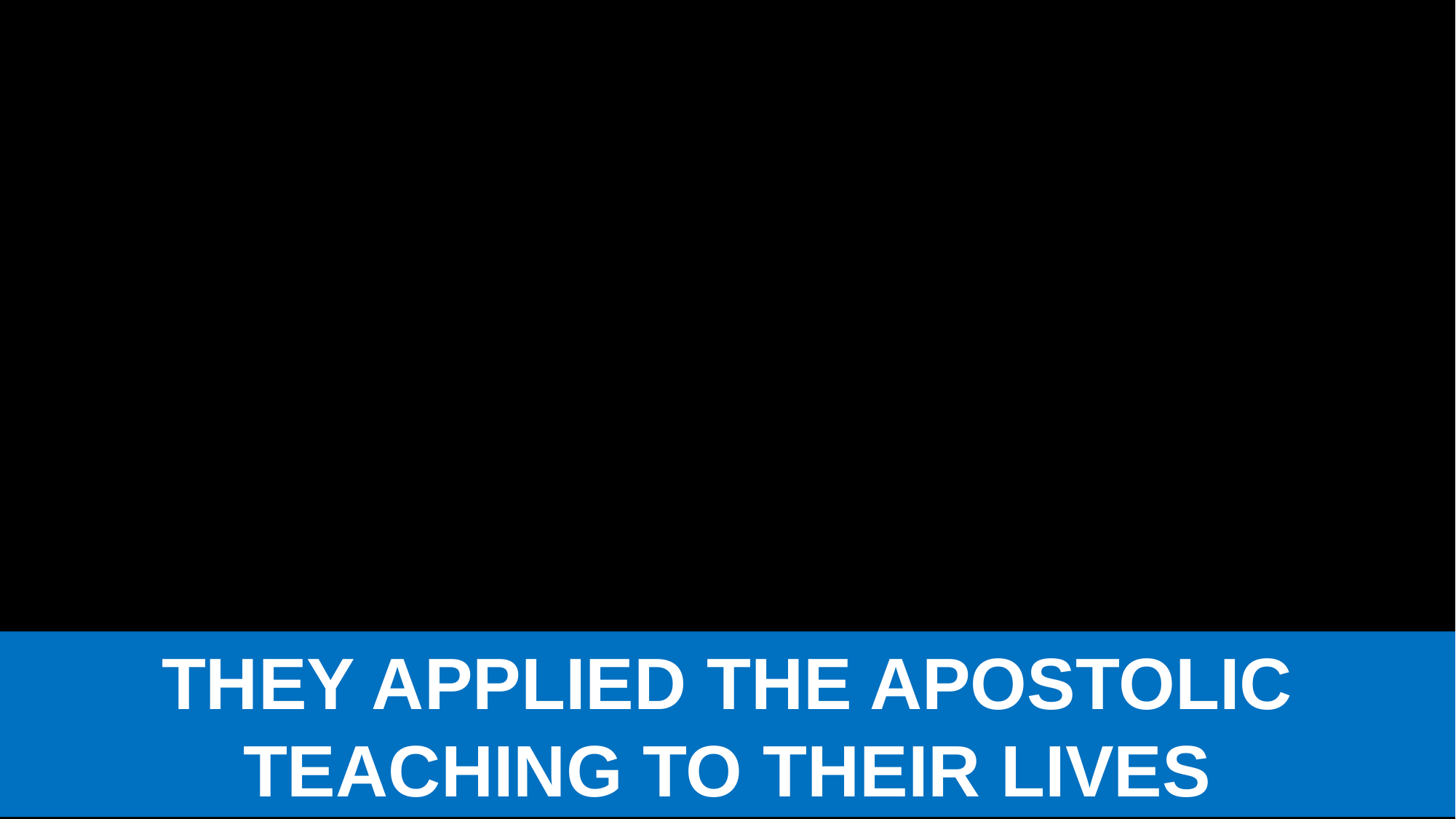

THEY APPLIED THE APOSTOLIC TEACHING TO THEIR LIVES